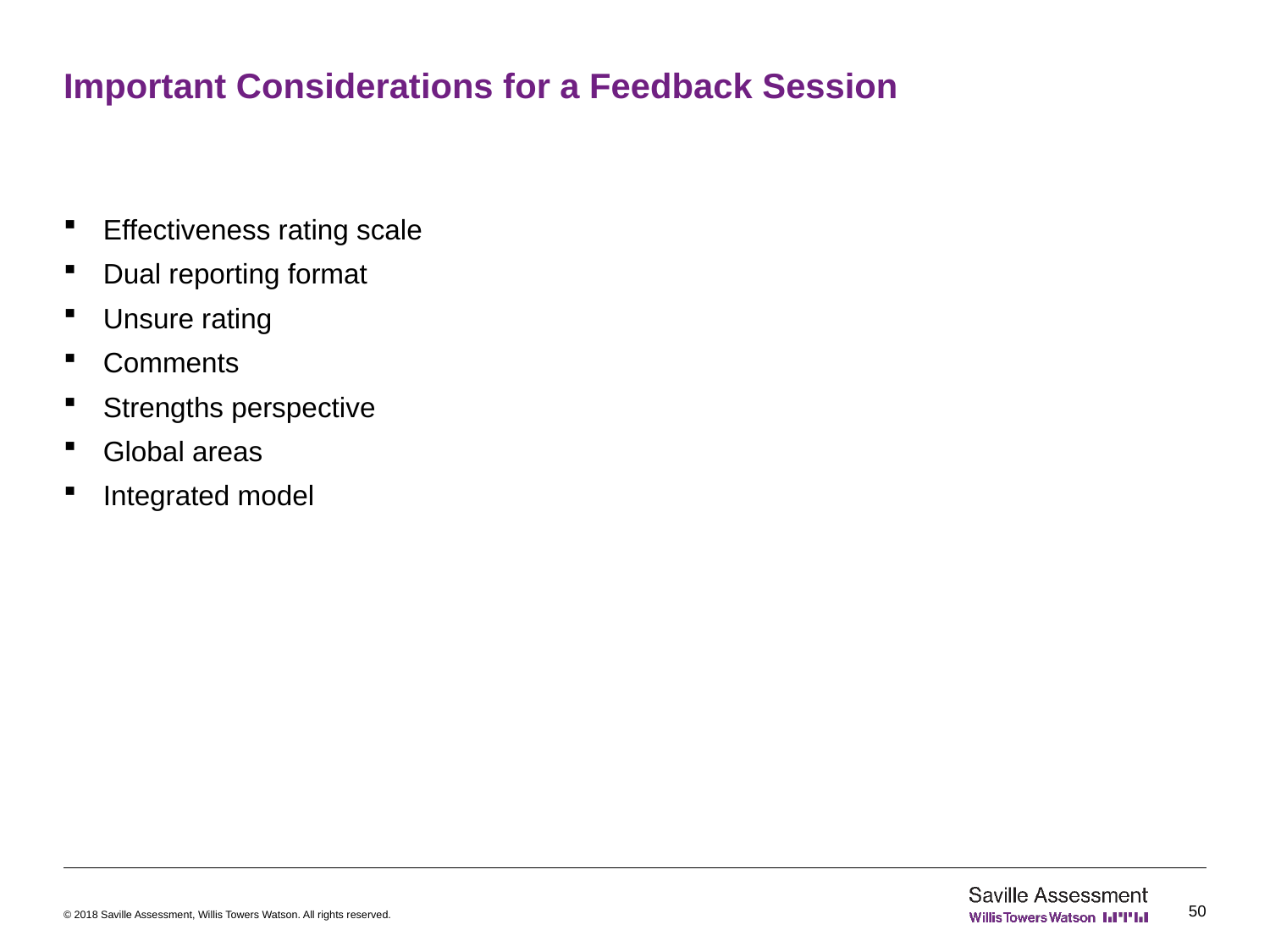

# Important Considerations for a Feedback Session

Effectiveness rating scale
Dual reporting format
Unsure rating
Comments
Strengths perspective
Global areas
Integrated model

50
© 2018 Saville Assessment, Willis Towers Watson. All rights reserved.